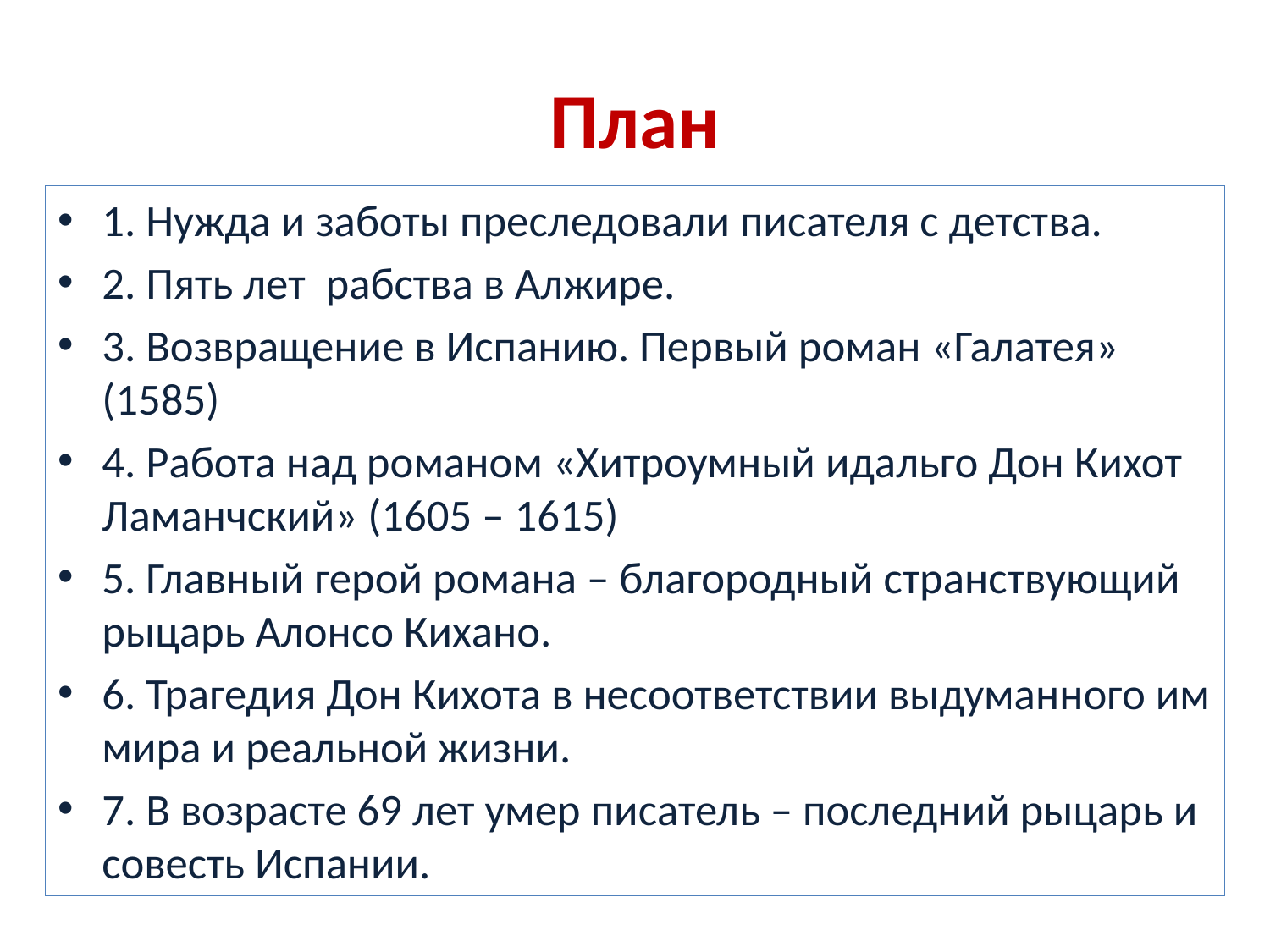

# План
1. Нужда и заботы преследовали писателя с детства.
2. Пять лет  рабства в Алжире.
3. Возвращение в Испанию. Первый роман «Галатея» (1585)
4. Работа над романом «Хитроумный идальго Дон Кихот Ламанчский» (1605 – 1615)
5. Главный герой романа – благородный странствующий рыцарь Алонсо Кихано.
6. Трагедия Дон Кихота в несоответствии выдуманного им мира и реальной жизни.
7. В возрасте 69 лет умер писатель – последний рыцарь и совесть Испании.